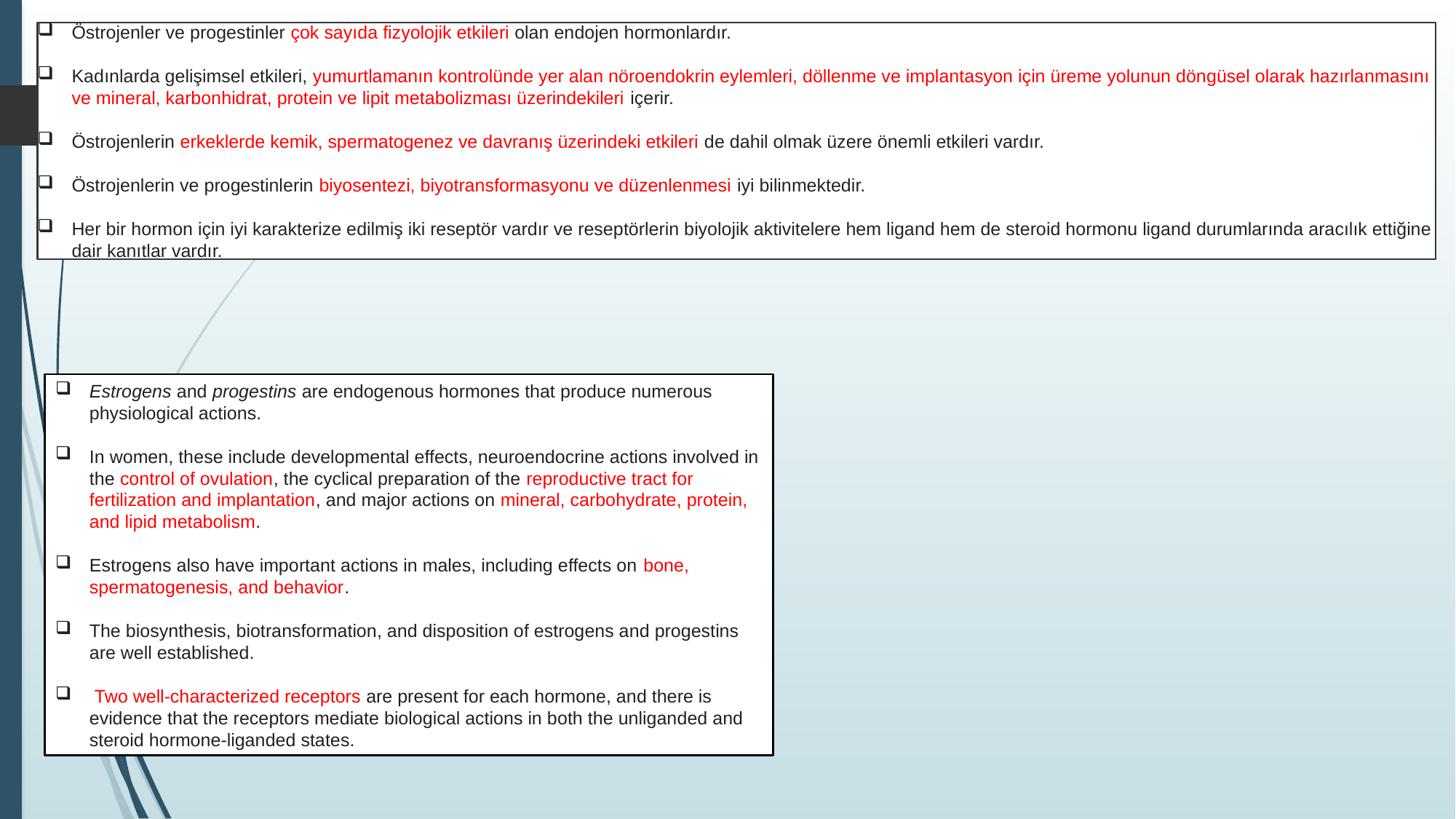

Östrojenler ve progestinler çok sayıda fizyolojik etkileri olan endojen hormonlardır.

Kadınlarda gelişimsel etkileri, yumurtlamanın kontrolünde yer alan nöroendokrin eylemleri, döllenme ve implantasyon için üreme yolunun döngüsel olarak hazırlanmasını ve mineral, karbonhidrat, protein ve lipit metabolizması üzerindekileri içerir.

Östrojenlerin erkeklerde kemik, spermatogenez ve davranış üzerindeki etkileri de dahil olmak üzere önemli etkileri vardır.

Östrojenlerin ve progestinlerin biyosentezi, biyotransformasyonu ve düzenlenmesi iyi bilinmektedir.

Her bir hormon için iyi karakterize edilmiş iki reseptör vardır ve reseptörlerin biyolojik aktivitelere hem ligand hem de steroid hormonu ligand durumlarında aracılık ettiğine dair kanıtlar vardır.
Estrogens and progestins are endogenous hormones that produce numerous physiological actions.

In women, these include developmental effects, neuroendocrine actions involved in the control of ovulation, the cyclical preparation of the reproductive tract for fertilization and implantation, and major actions on mineral, carbohydrate, protein, and lipid metabolism.

Estrogens also have important actions in males, including effects on bone, spermatogenesis, and behavior.

The biosynthesis, biotransformation, and disposition of estrogens and progestins are well established.

 Two well-characterized receptors are present for each hormone, and there is evidence that the receptors mediate biological actions in both the unliganded and steroid hormone-liganded states.